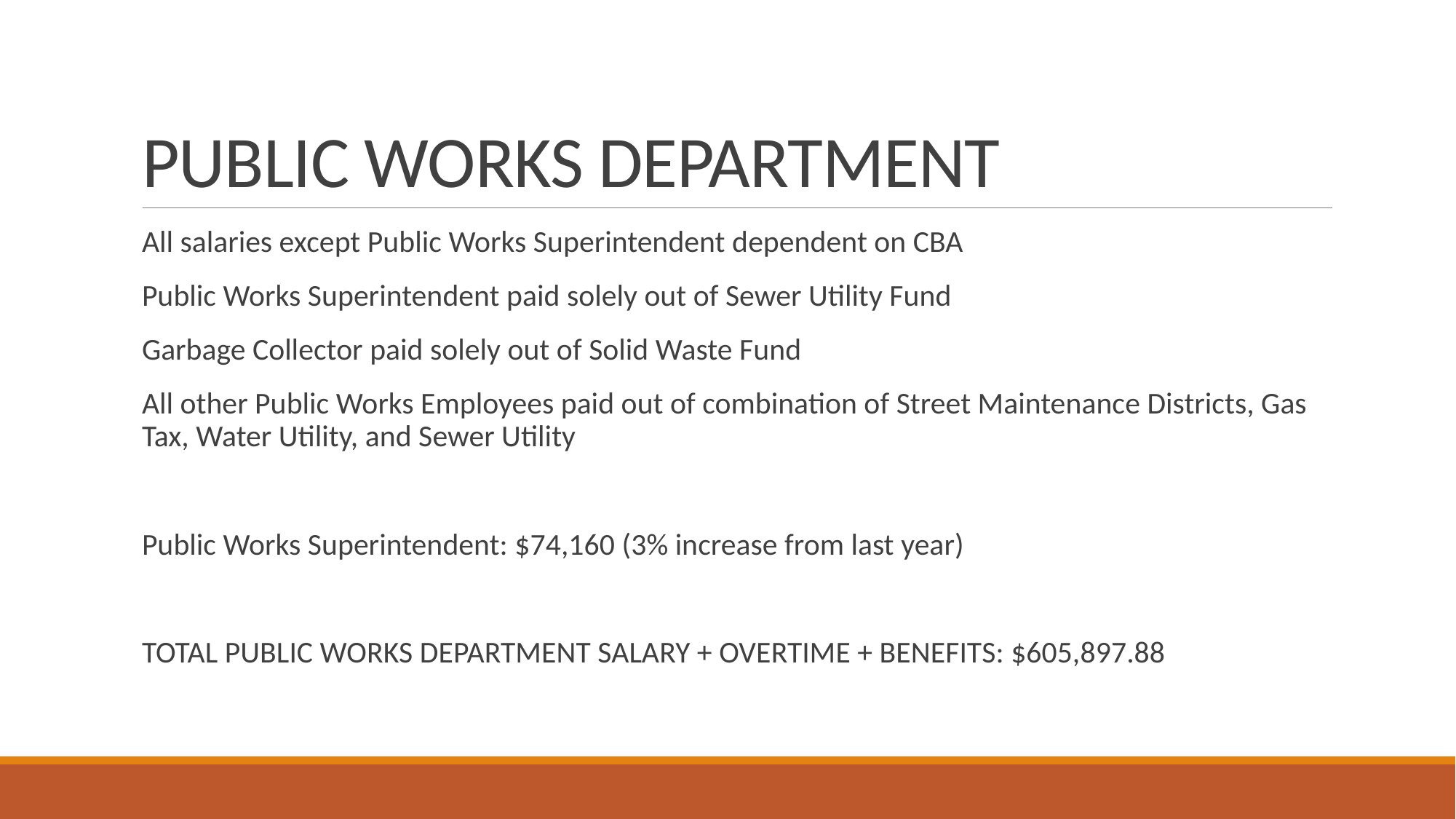

# PUBLIC WORKS DEPARTMENT
All salaries except Public Works Superintendent dependent on CBA
Public Works Superintendent paid solely out of Sewer Utility Fund
Garbage Collector paid solely out of Solid Waste Fund
All other Public Works Employees paid out of combination of Street Maintenance Districts, Gas Tax, Water Utility, and Sewer Utility

Public Works Superintendent: $74,160 (3% increase from last year)

TOTAL PUBLIC WORKS DEPARTMENT SALARY + OVERTIME + BENEFITS: $605,897.88